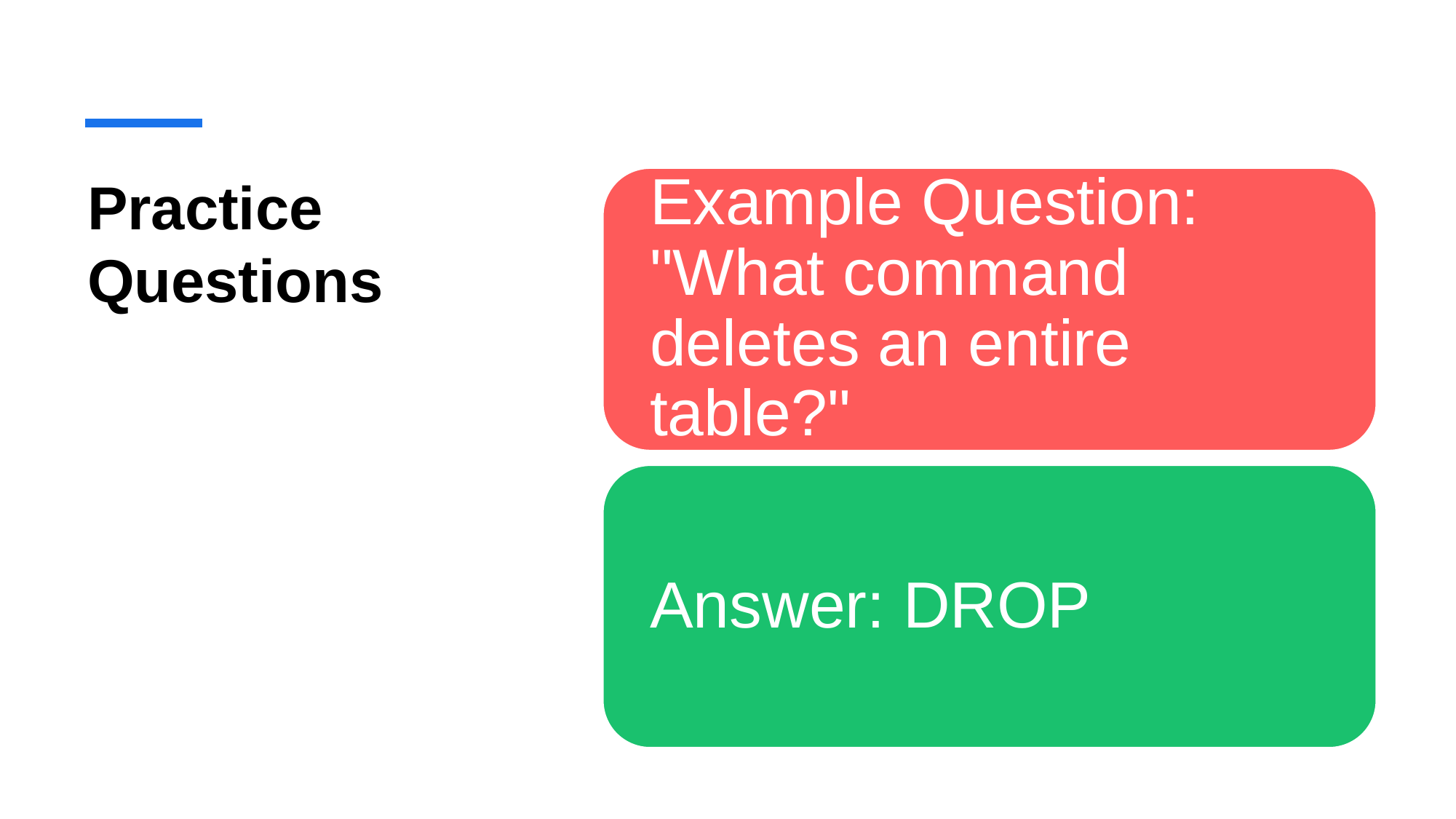

# Practice Questions
Example Question: "What command deletes an entire table?"
Answer: DROP